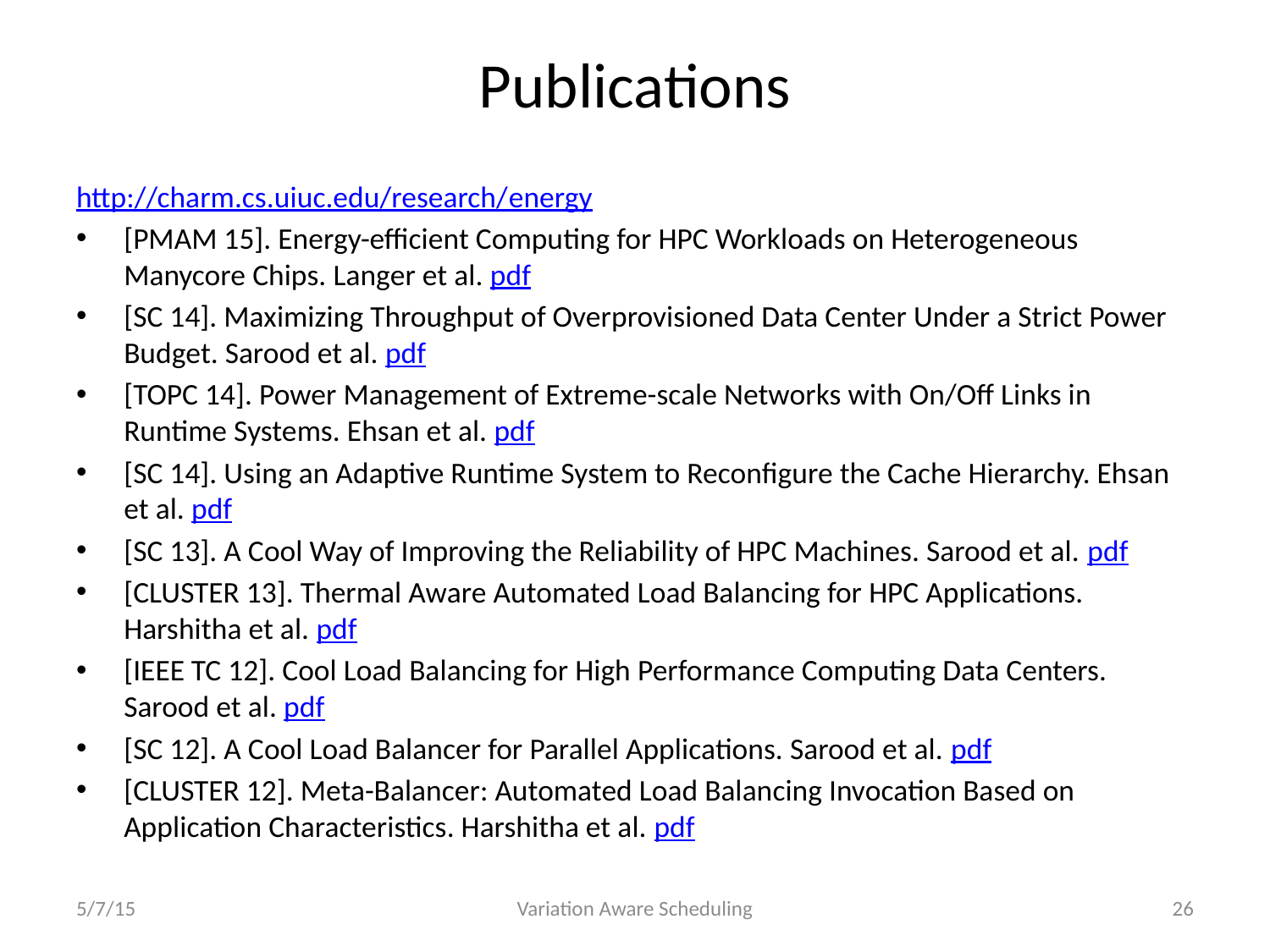

# Publications
http://charm.cs.uiuc.edu/research/energy
[PMAM 15]. Energy-efficient Computing for HPC Workloads on Heterogeneous Manycore Chips. Langer et al. pdf
[SC 14]. Maximizing Throughput of Overprovisioned Data Center Under a Strict Power Budget. Sarood et al. pdf
[TOPC 14]. Power Management of Extreme-scale Networks with On/Off Links in Runtime Systems. Ehsan et al. pdf
[SC 14]. Using an Adaptive Runtime System to Reconfigure the Cache Hierarchy. Ehsan et al. pdf
[SC 13]. A Cool Way of Improving the Reliability of HPC Machines. Sarood et al. pdf
[CLUSTER 13]. Thermal Aware Automated Load Balancing for HPC Applications. Harshitha et al. pdf
[IEEE TC 12]. Cool Load Balancing for High Performance Computing Data Centers. Sarood et al. pdf
[SC 12]. A Cool Load Balancer for Parallel Applications. Sarood et al. pdf
[CLUSTER 12]. Meta-Balancer: Automated Load Balancing Invocation Based on Application Characteristics. Harshitha et al. pdf
5/7/15
Variation Aware Scheduling
26